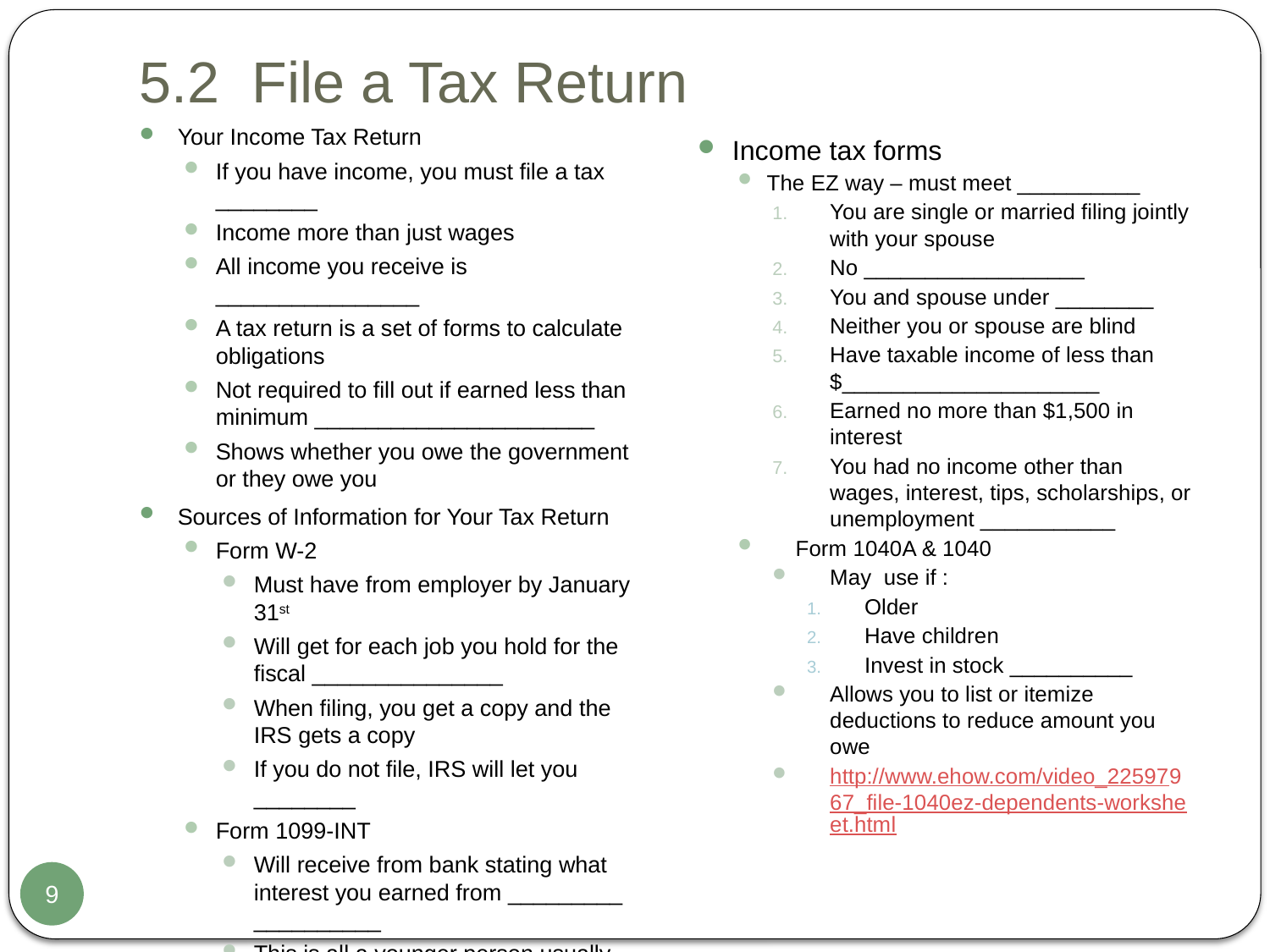

# 5.2  File a Tax Return
Your Income Tax Return
If you have income, you must file a tax ________
Income more than just wages
All income you receive is ________________
A tax return is a set of forms to calculate obligations
Not required to fill out if earned less than minimum ______________________
Shows whether you owe the government or they owe you
Sources of Information for Your Tax Return
Form W-2
Must have from employer by January 31st
Will get for each job you hold for the fiscal _______________
When filing, you get a copy and the IRS gets a copy
If you do not file, IRS will let you ________
Form 1099-INT
Will receive from bank stating what interest you earned from _________ __________
This is all a younger person usually needs

Income tax forms
The EZ way – must meet __________
You are single or married filing jointly with your spouse
No __________________
You and spouse under ________
Neither you or spouse are blind
Have taxable income of less than $_____________________
Earned no more than $1,500 in interest
You had no income other than wages, interest, tips, scholarships, or unemployment ___________
Form 1040A & 1040
May  use if :
Older
Have children
Invest in stock __________
Allows you to list or itemize deductions to reduce amount you owe
http://www.ehow.com/video_22597967_file-1040ez-dependents-worksheet.html
9